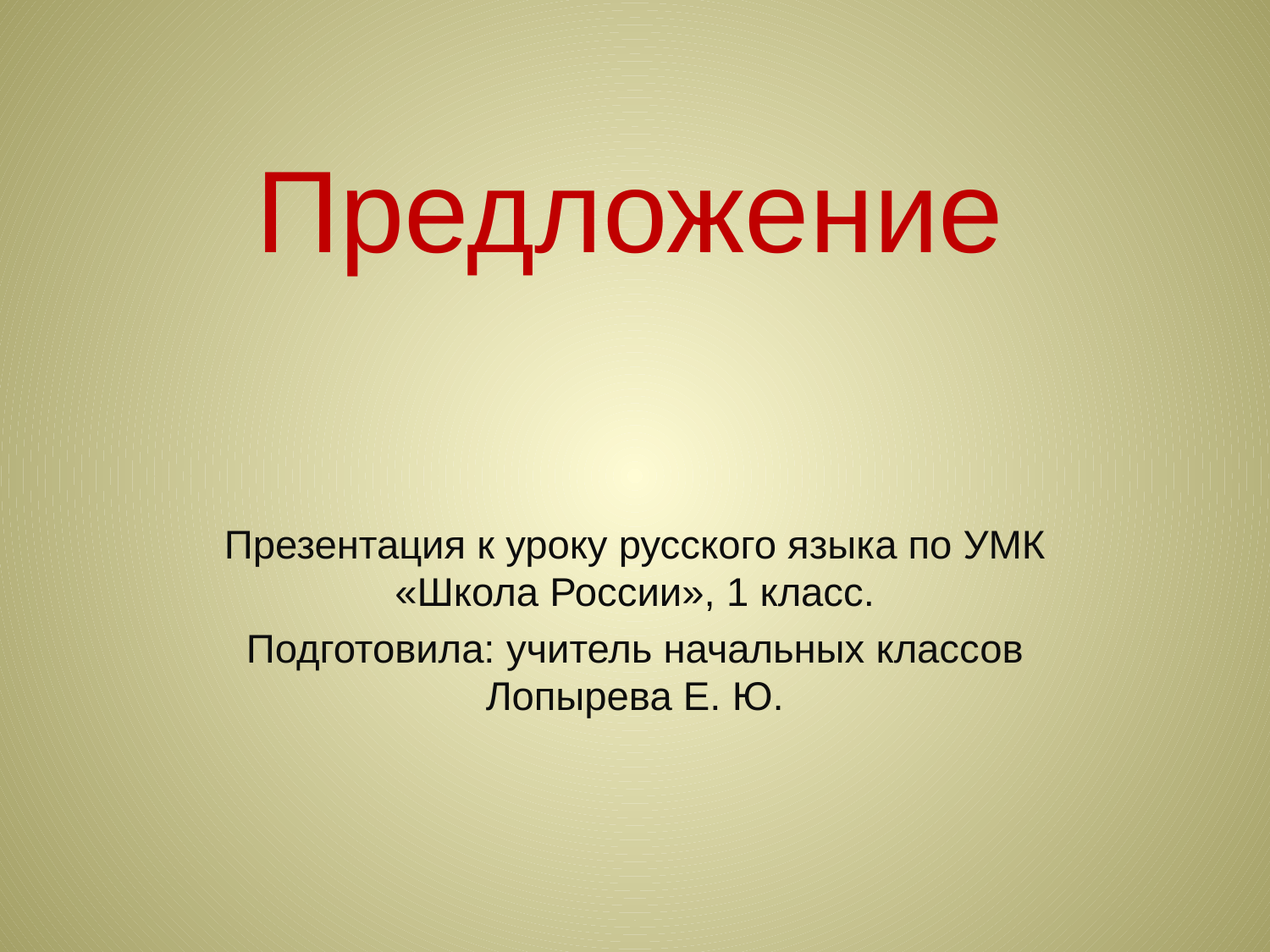

# Предложение

Презентация к уроку русского языка по УМК «Школа России», 1 класс.
Подготовила: учитель начальных классов Лопырева Е. Ю.